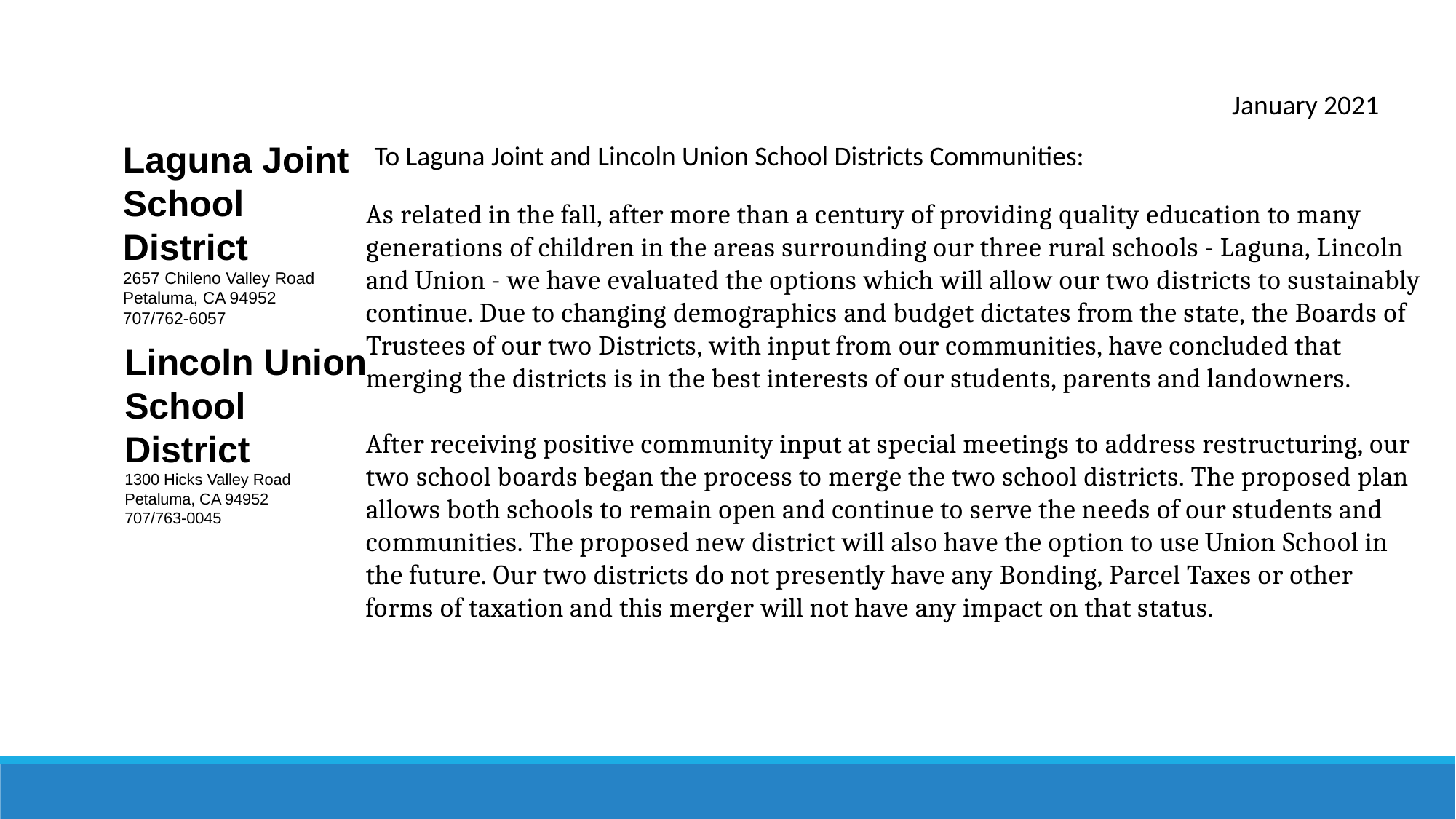

January 2021
Laguna Joint
School District
2657 Chileno Valley Road
Petaluma, CA 94952
707/762-6057
To Laguna Joint and Lincoln Union School Districts Communities:
As related in the fall, after more than a century of providing quality education to many
generations of children in the areas surrounding our three rural schools - Laguna, Lincoln and Union - we have evaluated the options which will allow our two districts to sustainably
continue. Due to changing demographics and budget dictates from the state, the Boards of
Trustees of our two Districts, with input from our communities, have concluded that merging the districts is in the best interests of our students, parents and landowners.

After receiving positive community input at special meetings to address restructuring, our
two school boards began the process to merge the two school districts. The proposed plan
allows both schools to remain open and continue to serve the needs of our students and
communities. The proposed new district will also have the option to use Union School in the future. Our two districts do not presently have any Bonding, Parcel Taxes or other forms of taxation and this merger will not have any impact on that status.
Lincoln Union School District
1300 Hicks Valley Road
Petaluma, CA 94952
707/763-0045